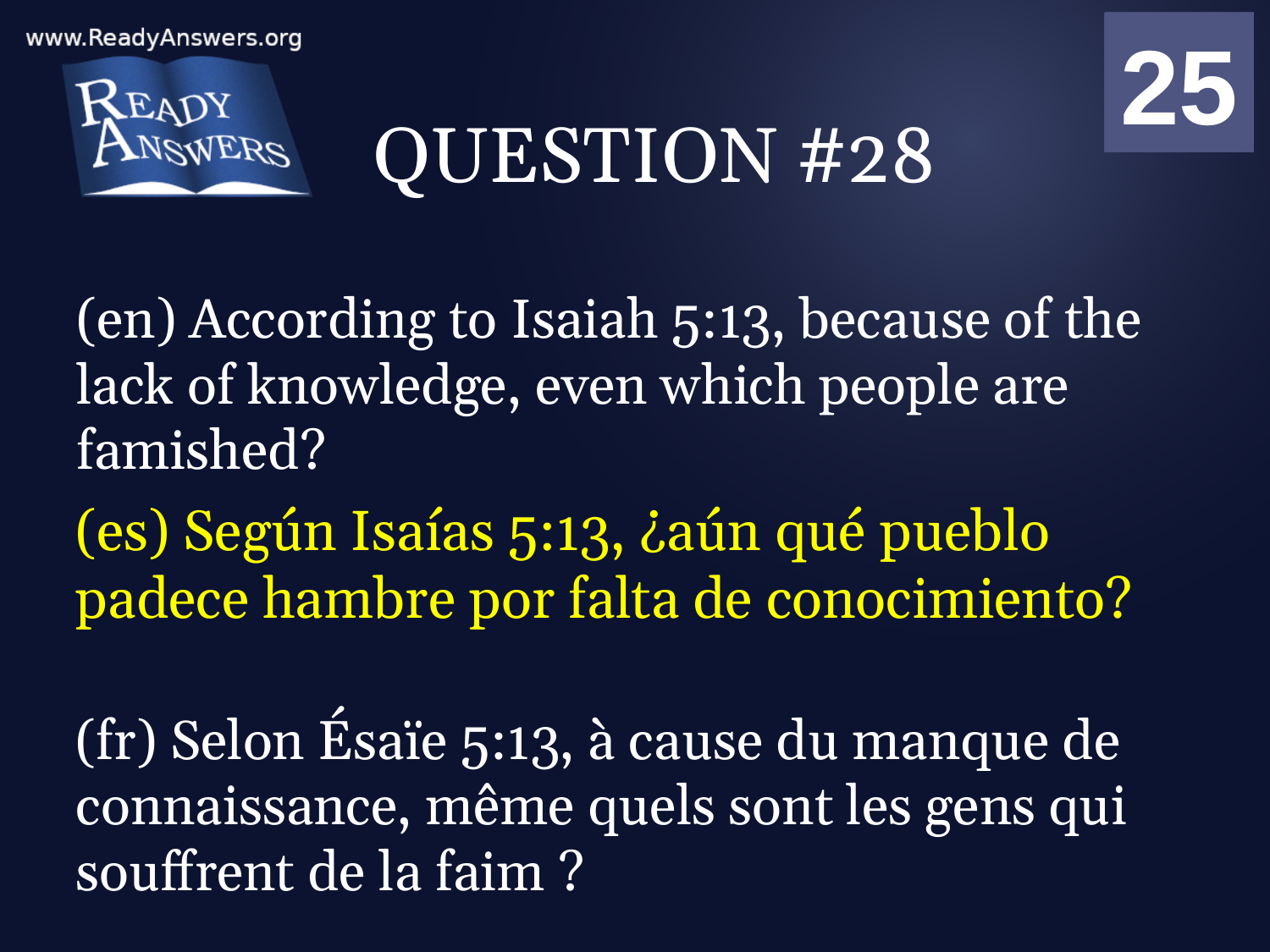

01
02
03
04
05
06
07
08
09
10
11
12
13
14
15
16
17
18
19
20
21
22
23
24
25
00
# QUESTION #28
(en) According to Isaiah 5:13, because of the lack of knowledge, even which people are famished?
(es) Según Isaías 5:13, ¿aún qué pueblo padece hambre por falta de conocimiento?
(fr) Selon Ésaïe 5:13, à cause du manque de connaissance, même quels sont les gens qui souffrent de la faim ?